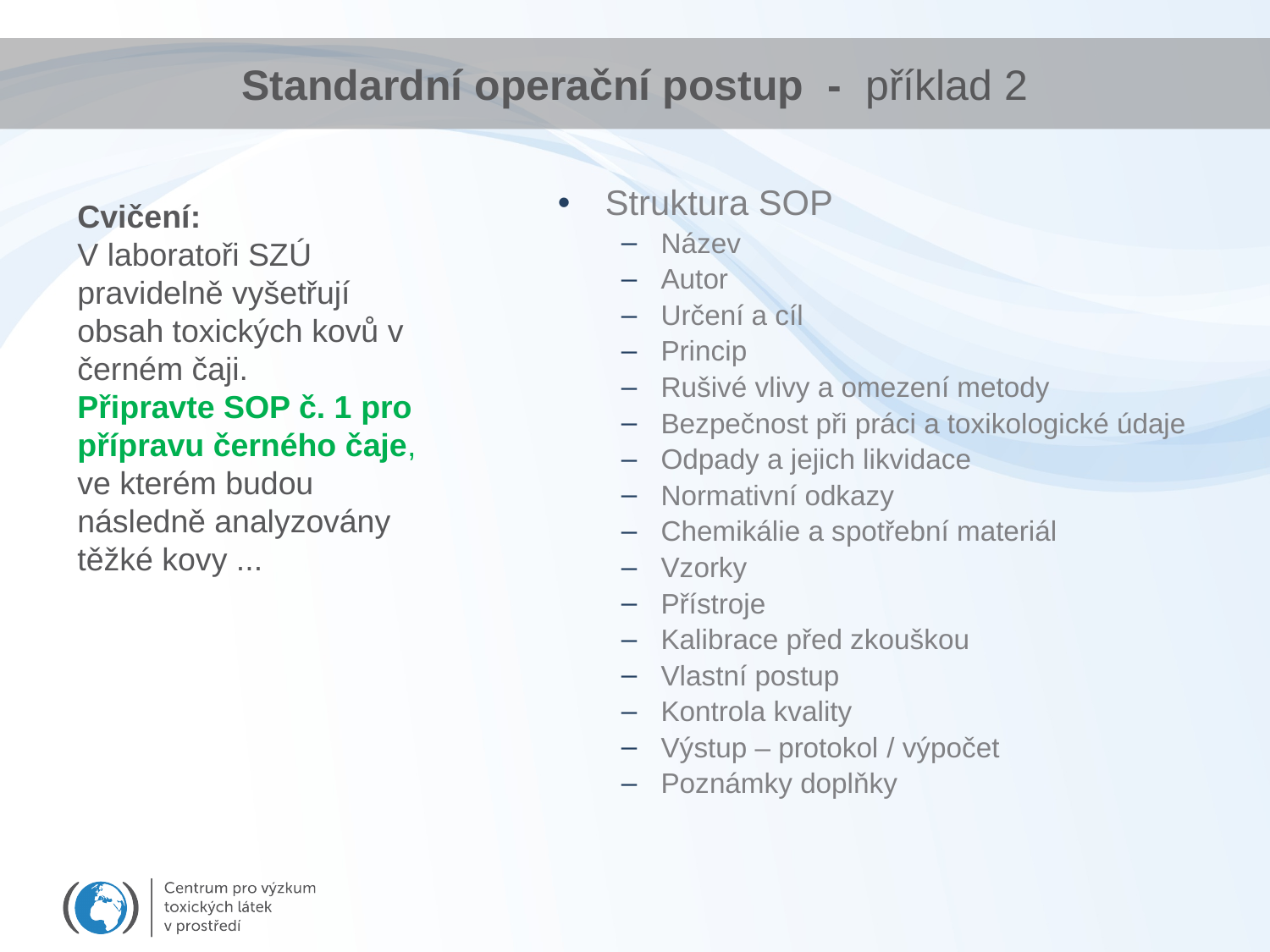

Standardní operační postup  -  příklad 2
Struktura SOP
Název
Autor
Určení a cíl
Princip
Rušivé vlivy a omezení metody
Bezpečnost při práci a toxikologické údaje
Odpady a jejich likvidace
Normativní odkazy
Chemikálie a spotřební materiál
Vzorky
Přístroje
Kalibrace před zkouškou
Vlastní postup
Kontrola kvality
Výstup – protokol / výpočet
Poznámky doplňky

Cvičení:
V laboratoři SZÚ pravidelně vyšetřují obsah toxických kovů v černém čaji.
Připravte SOP č. 1 pro přípravu černého čaje, ve kterém budou následně analyzovány těžké kovy ...